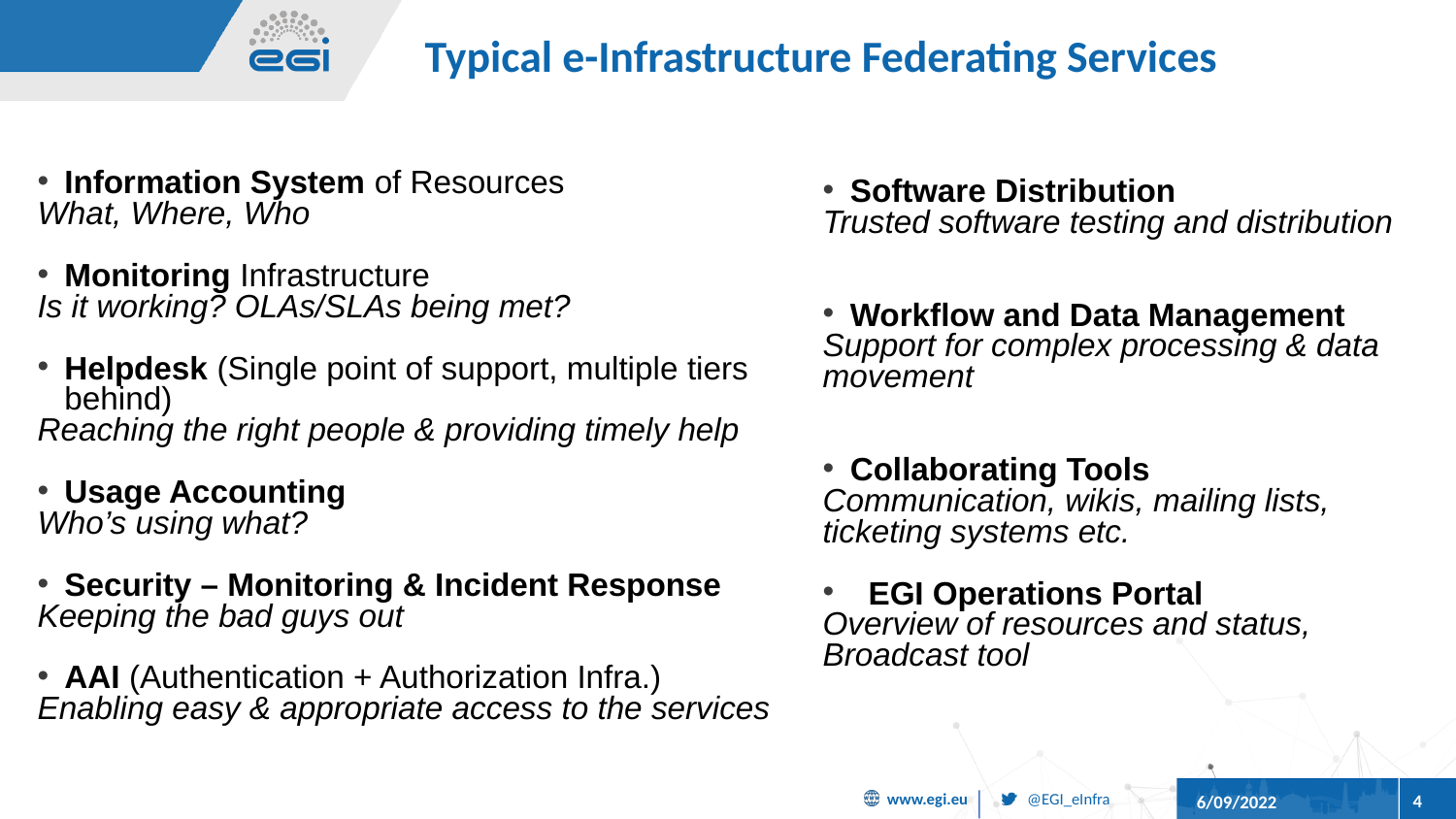

Typical e-Infrastructure Federating Services

Software Distribution
Trusted software testing and distribution

Workflow and Data Management
Support for complex processing & data
movement

Collaborating Tools
Communication, wikis, mailing lists,
ticketing systems etc.

EGI Operations Portal
Overview of resources and status,
Broadcast tool

Information System of Resources
What, Where, Who
Monitoring Infrastructure
Is it working? OLAs/SLAs being met?
Helpdesk (Single point of support, multiple tiers behind)
Reaching the right people & providing timely help

Usage Accounting
Who’s using what?
Security – Monitoring & Incident Response
Keeping the bad guys out

AAI (Authentication + Authorization Infra.)
Enabling easy & appropriate access to the services